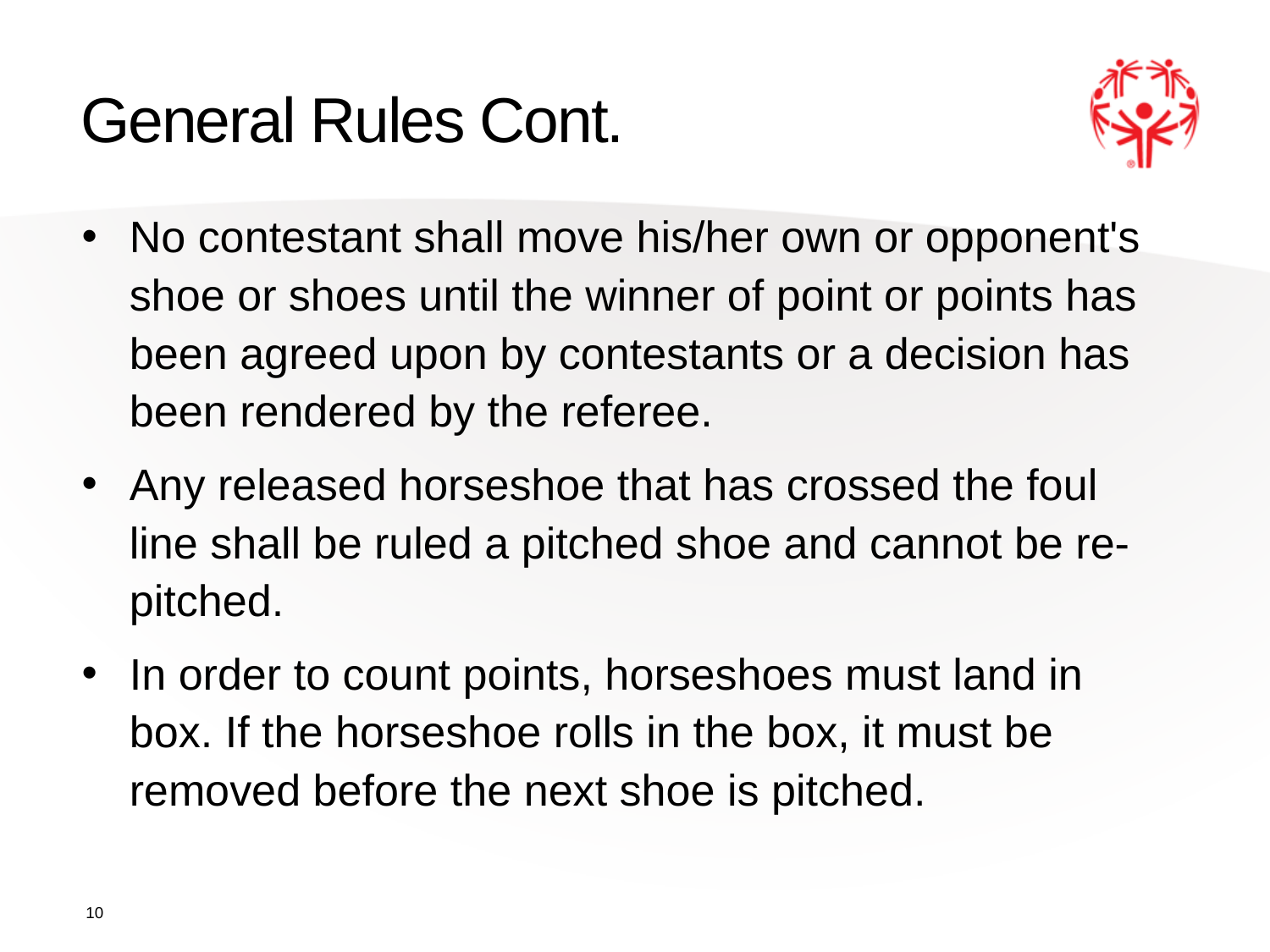

# General Rules Cont.
No contestant shall move his/her own or opponent's shoe or shoes until the winner of point or points has been agreed upon by contestants or a decision has been rendered by the referee.
Any released horseshoe that has crossed the foul line shall be ruled a pitched shoe and cannot be re-pitched.
In order to count points, horseshoes must land in box. If the horseshoe rolls in the box, it must be removed before the next shoe is pitched.

10